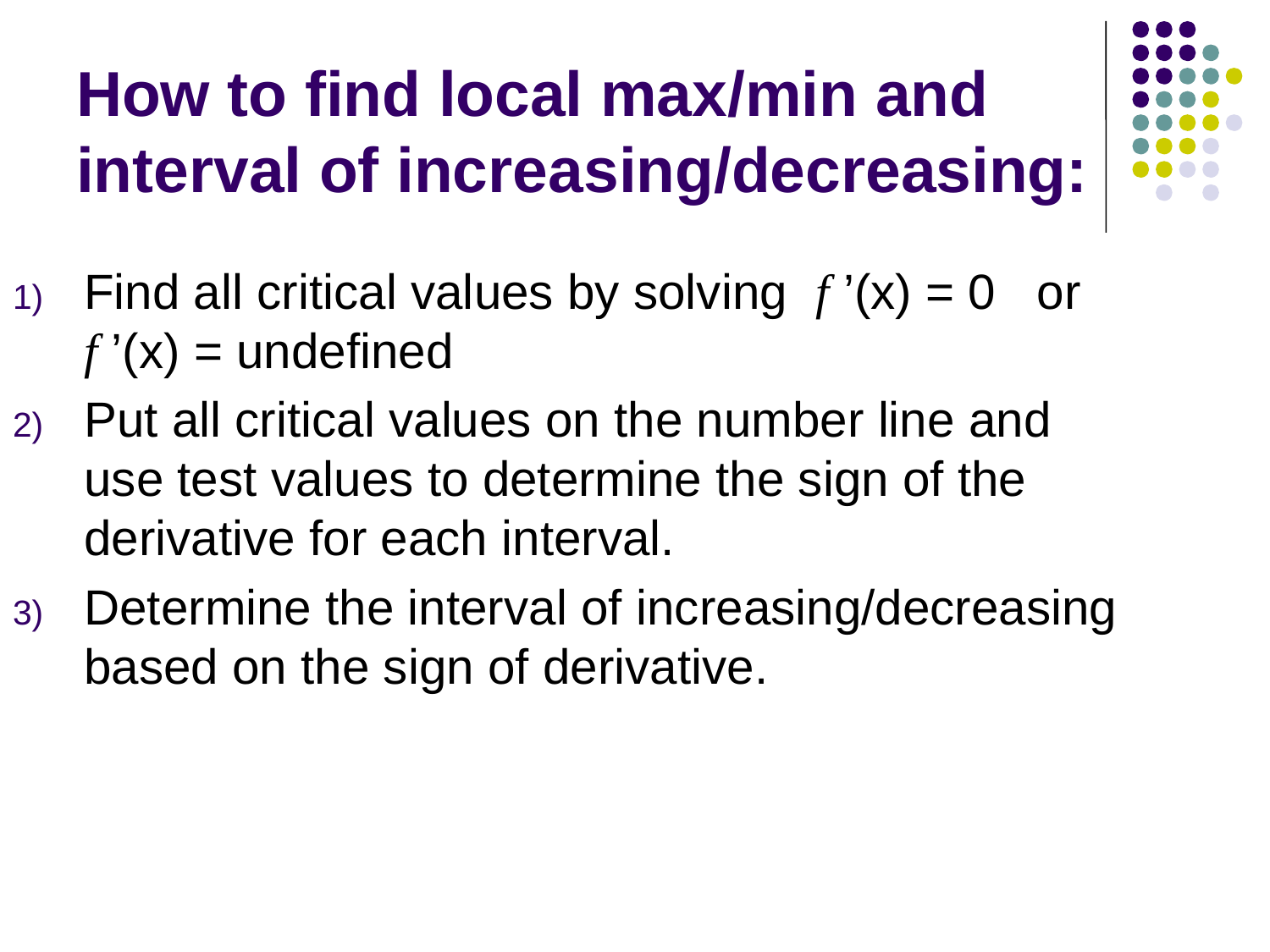

# How to find local max/min and interval of increasing/decreasing:

Find all critical values by solving  f ’(x) = 0   or  f ’(x) = undefined
Put all critical values on the number line and use test values to determine the sign of the derivative for each interval.
Determine the interval of increasing/decreasing based on the sign of derivative.